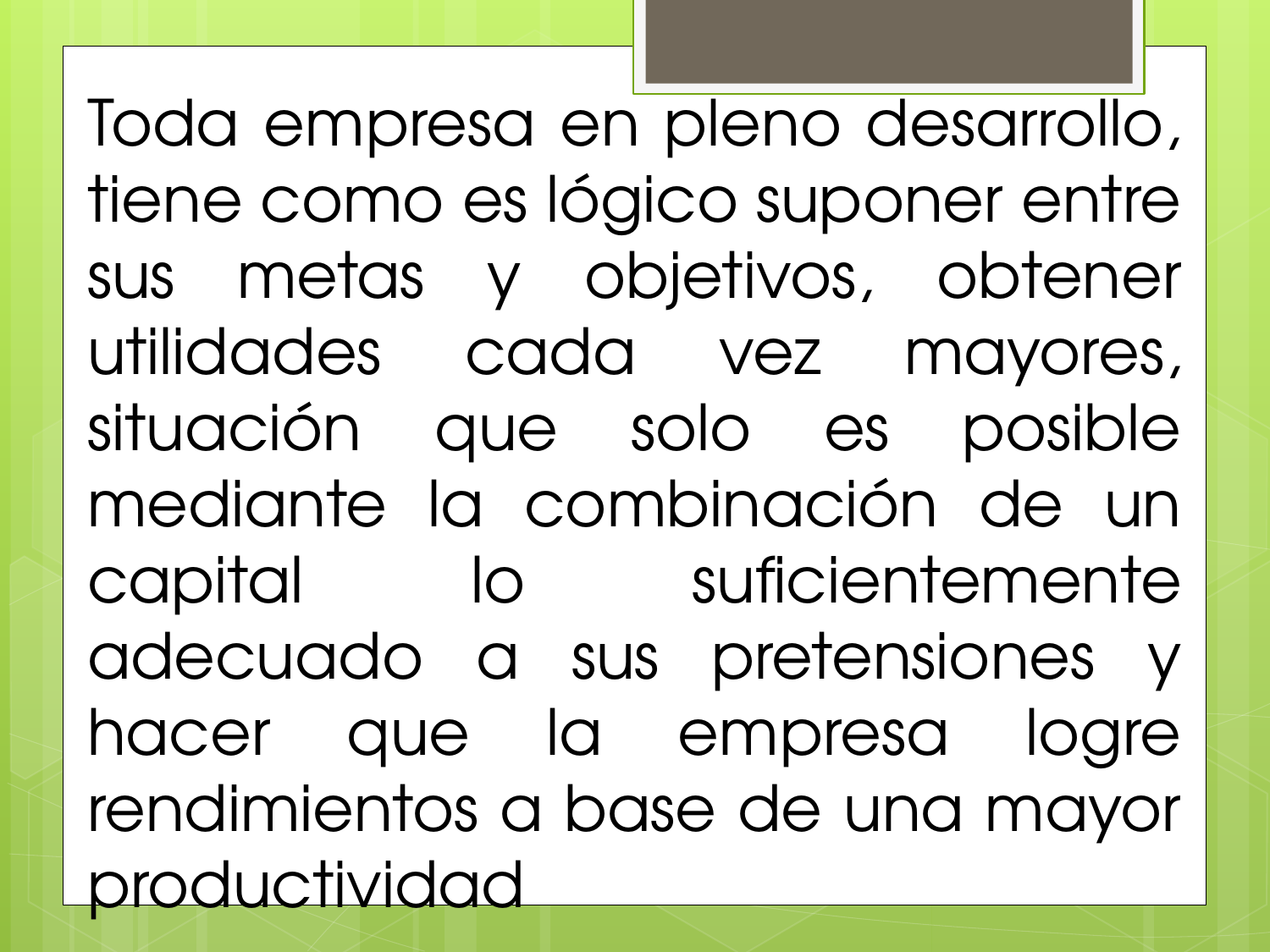

Toda empresa en pleno desarrollo, tiene como es lógico suponer entre sus metas y objetivos, obtener utilidades cada vez mayores, situación que solo es posible mediante la combinación de un capital lo suficientemente adecuado a sus pretensiones y hacer que la empresa logre rendimientos a base de una mayor productividad